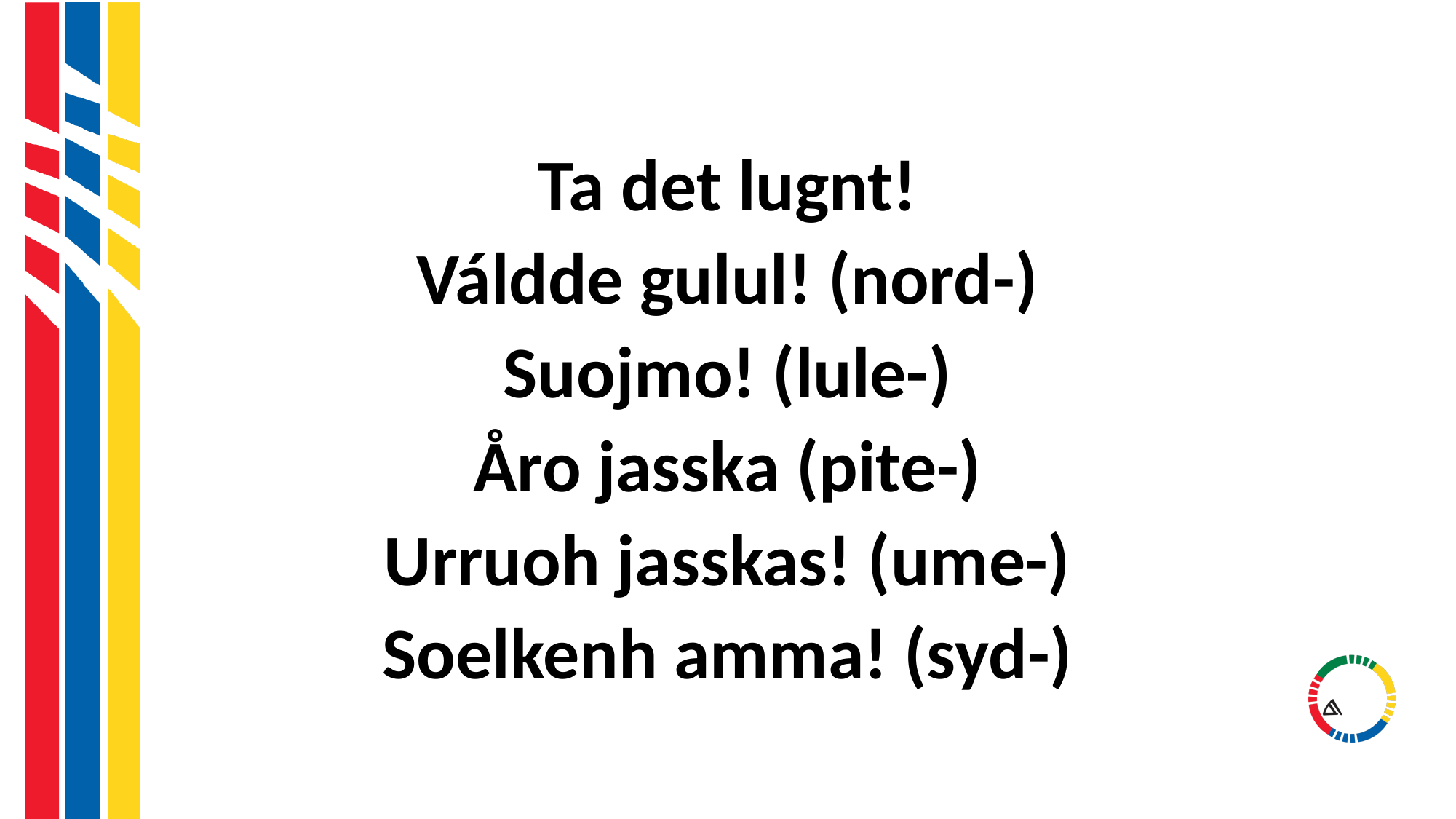

#
Ta det lugnt!
Váldde gulul! (nord-)
Suojmo! (lule-)
Åro jasska (pite-)
Urruoh jasskas! (ume-)
Soelkenh amma! (syd-)